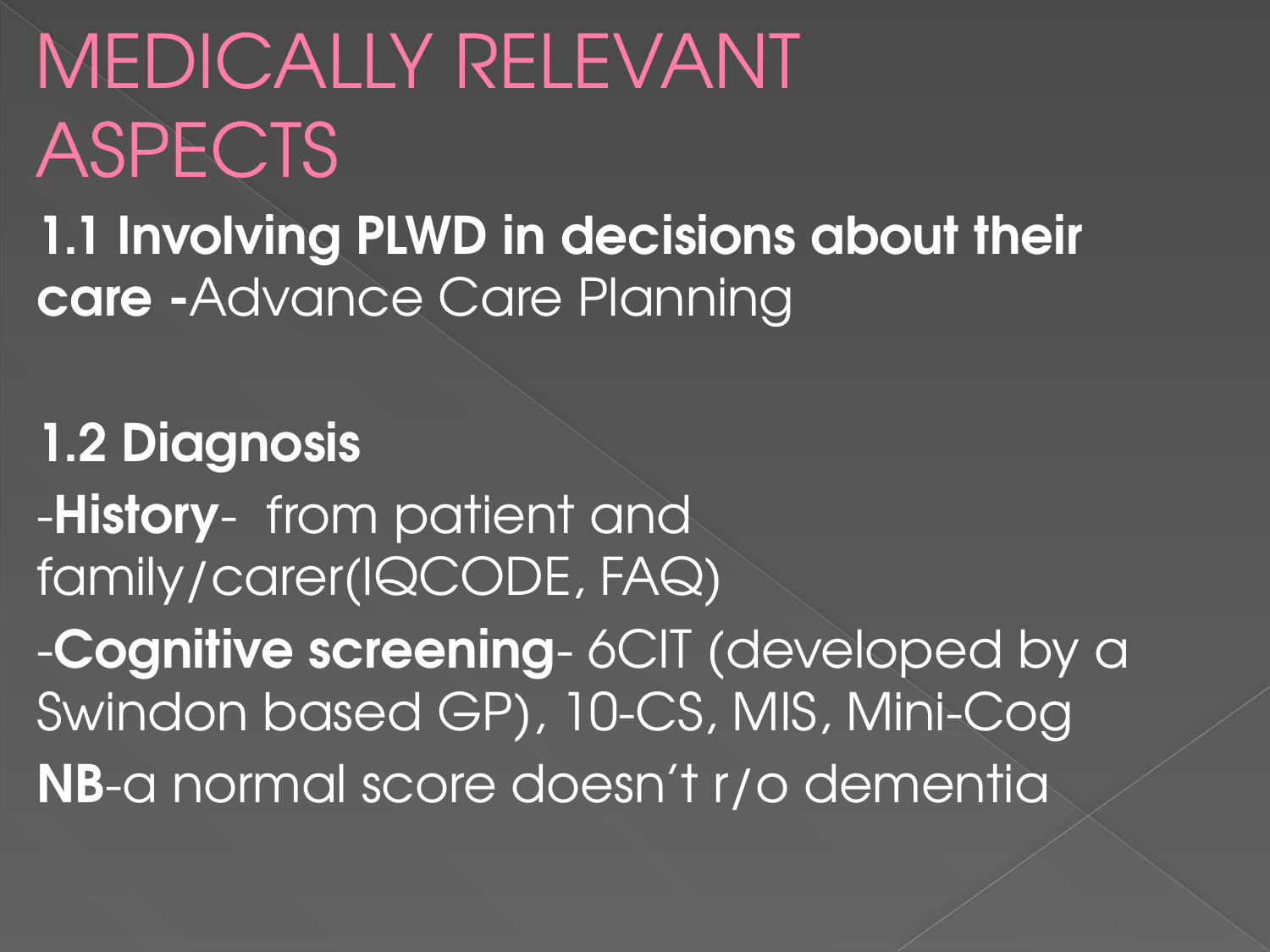

# MEDICALLY RELEVANT ASPECTS
1.1 Involving PLWD in decisions about their care -Advance Care Planning

1.2 Diagnosis
-History-  from patient and family/carer(IQCODE, FAQ)
-Cognitive screening- 6CIT (developed by a Swindon based GP), 10-CS, MIS, Mini-Cog
NB-a normal score doesn’t r/o dementia